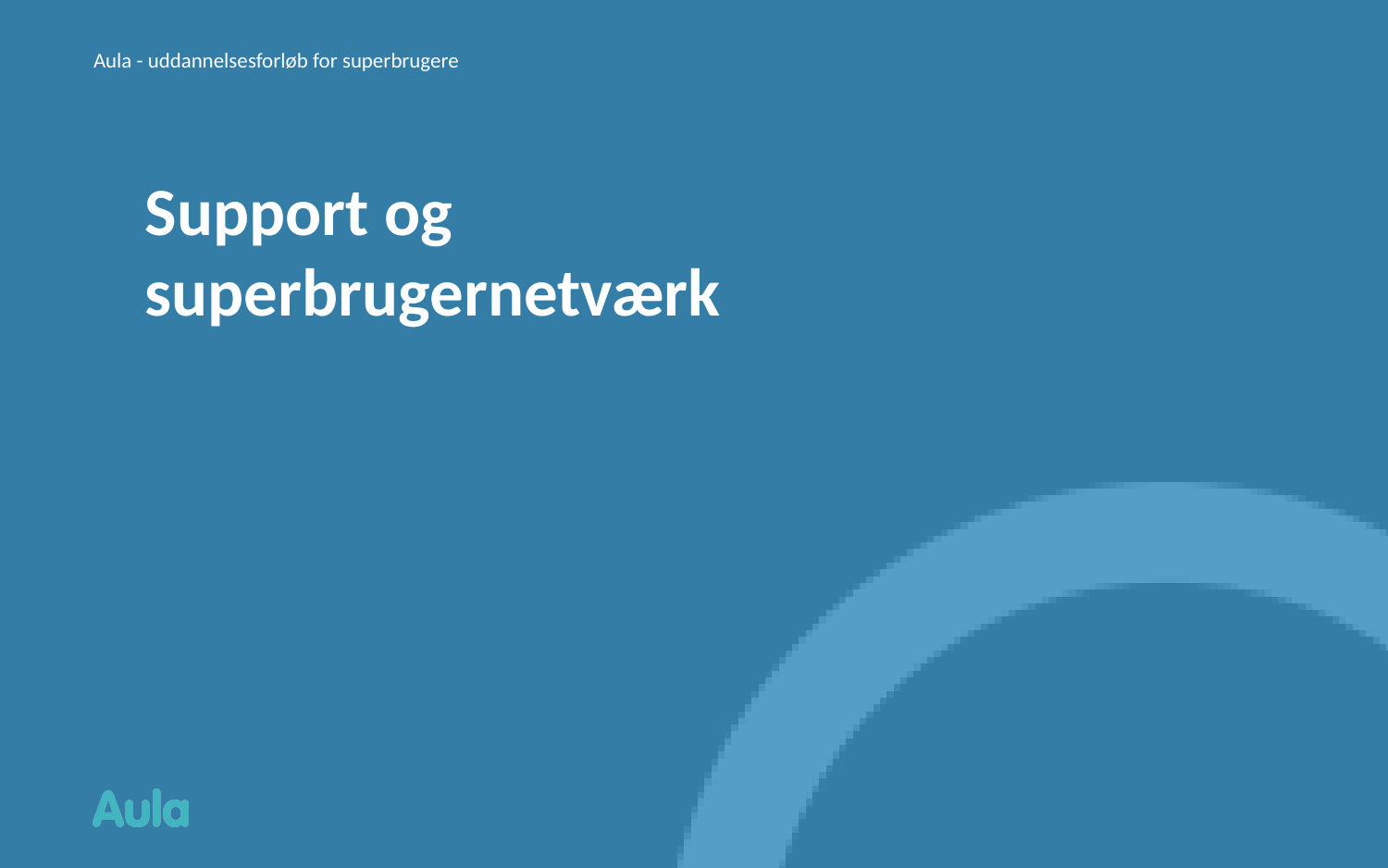

Aula - uddannelsesforløb for superbrugere

Support og superbrugernetværk